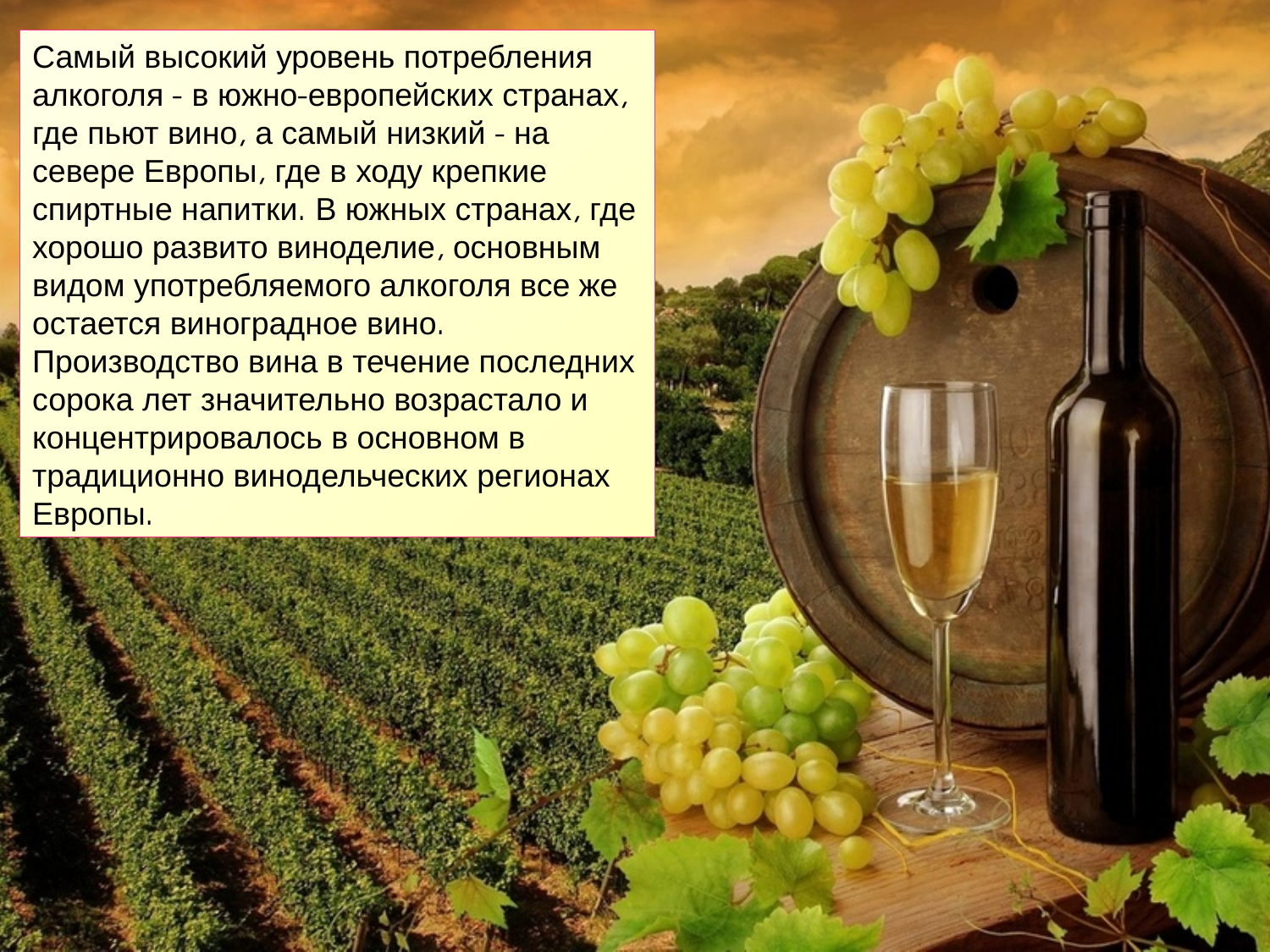

Самый высокий уровень потребления алкоголя - в южно-европейских странах, где пьют вино, а самый низкий - на севере Европы, где в ходу крепкие спиртные напитки. В южных странах, где хорошо развито виноделие, основным видом употребляемого алкоголя все же остается виноградное вино. Производство вина в течение последних сорока лет значительно возрастало и концентрировалось в основном в традиционно винодельческих регионах Европы.